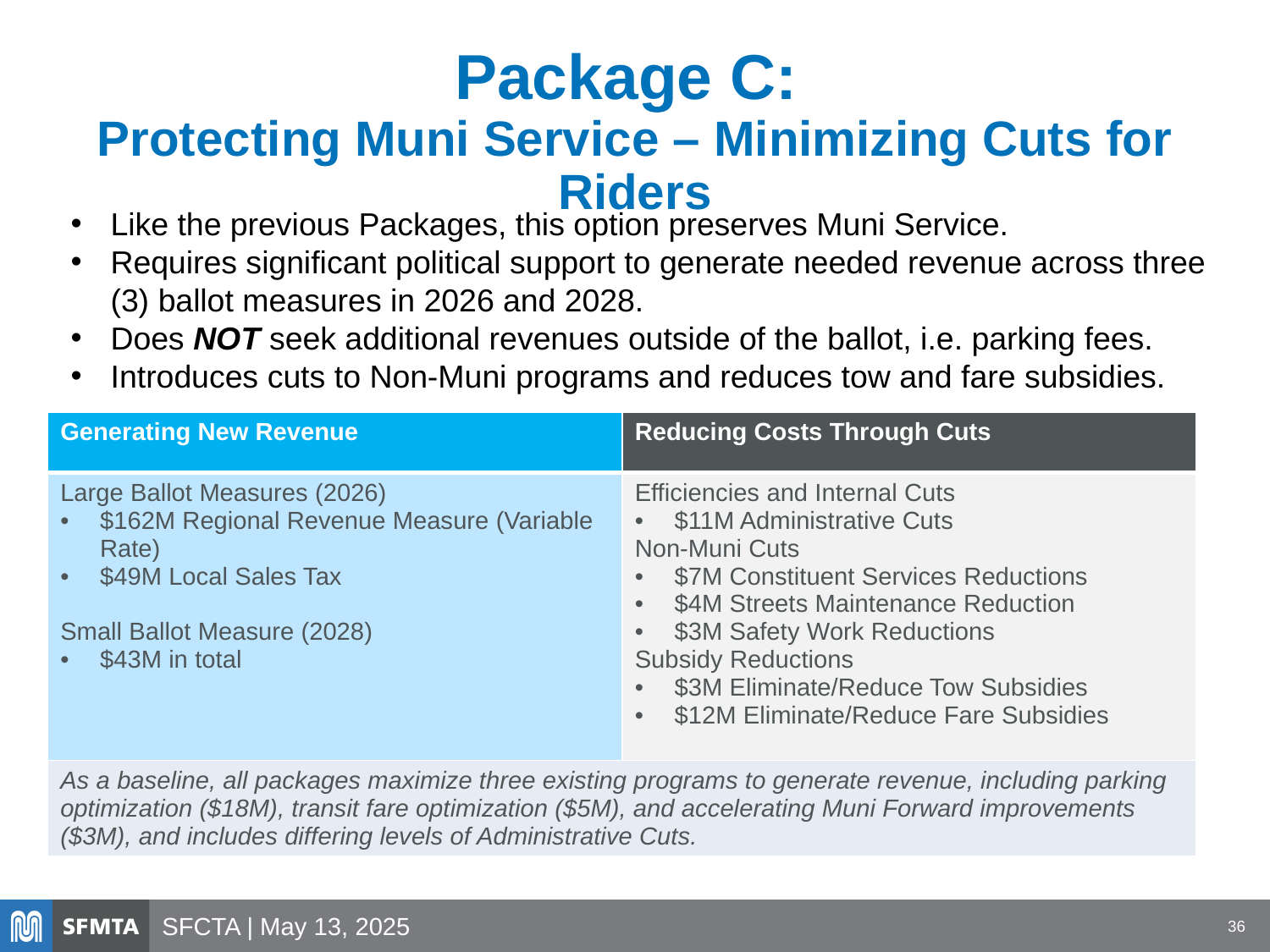

# Package C: Protecting Muni Service – Minimizing Cuts for Riders
Like the previous Packages, this option preserves Muni Service.
Requires significant political support to generate needed revenue across three (3) ballot measures in 2026 and 2028.
Does NOT seek additional revenues outside of the ballot, i.e. parking fees.
Introduces cuts to Non-Muni programs and reduces tow and fare subsidies.

| Generating New Revenue | Reducing Costs Through Cuts |
| --- | --- |
| Large Ballot Measures (2026) $162M Regional Revenue Measure (Variable Rate) $49M Local Sales Tax Small Ballot Measure (2028) $43M in total | Efficiencies and Internal Cuts $11M Administrative Cuts Non-Muni Cuts $7M Constituent Services Reductions $4M Streets Maintenance Reduction $3M Safety Work Reductions Subsidy Reductions $3M Eliminate/Reduce Tow Subsidies $12M Eliminate/Reduce Fare Subsidies |
| As a baseline, all packages maximize three existing programs to generate revenue, including parking optimization ($18M), transit fare optimization ($5M), and accelerating Muni Forward improvements ($3M), and includes differing levels of Administrative Cuts. |  |
SFCTA | May 13, 2025
36